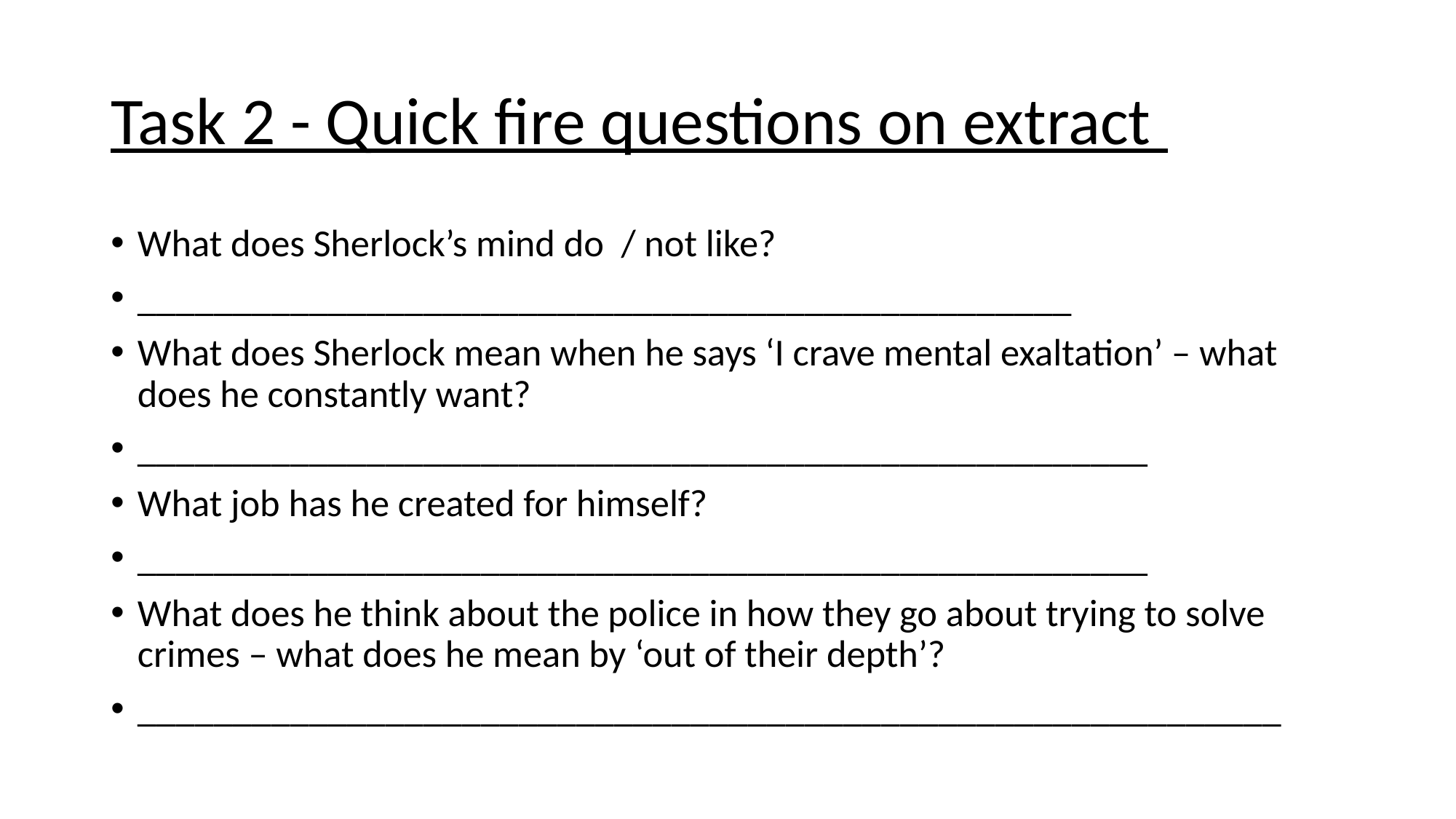

# Task 2 - Quick fire questions on extract
What does Sherlock’s mind do  / not like?
_________________________________________________
What does Sherlock mean when he says ‘I crave mental exaltation’ – what does he constantly want?
_____________________________________________________
What job has he created for himself?
_____________________________________________________
What does he think about the police in how they go about trying to solve crimes – what does he mean by ‘out of their depth’?
____________________________________________________________